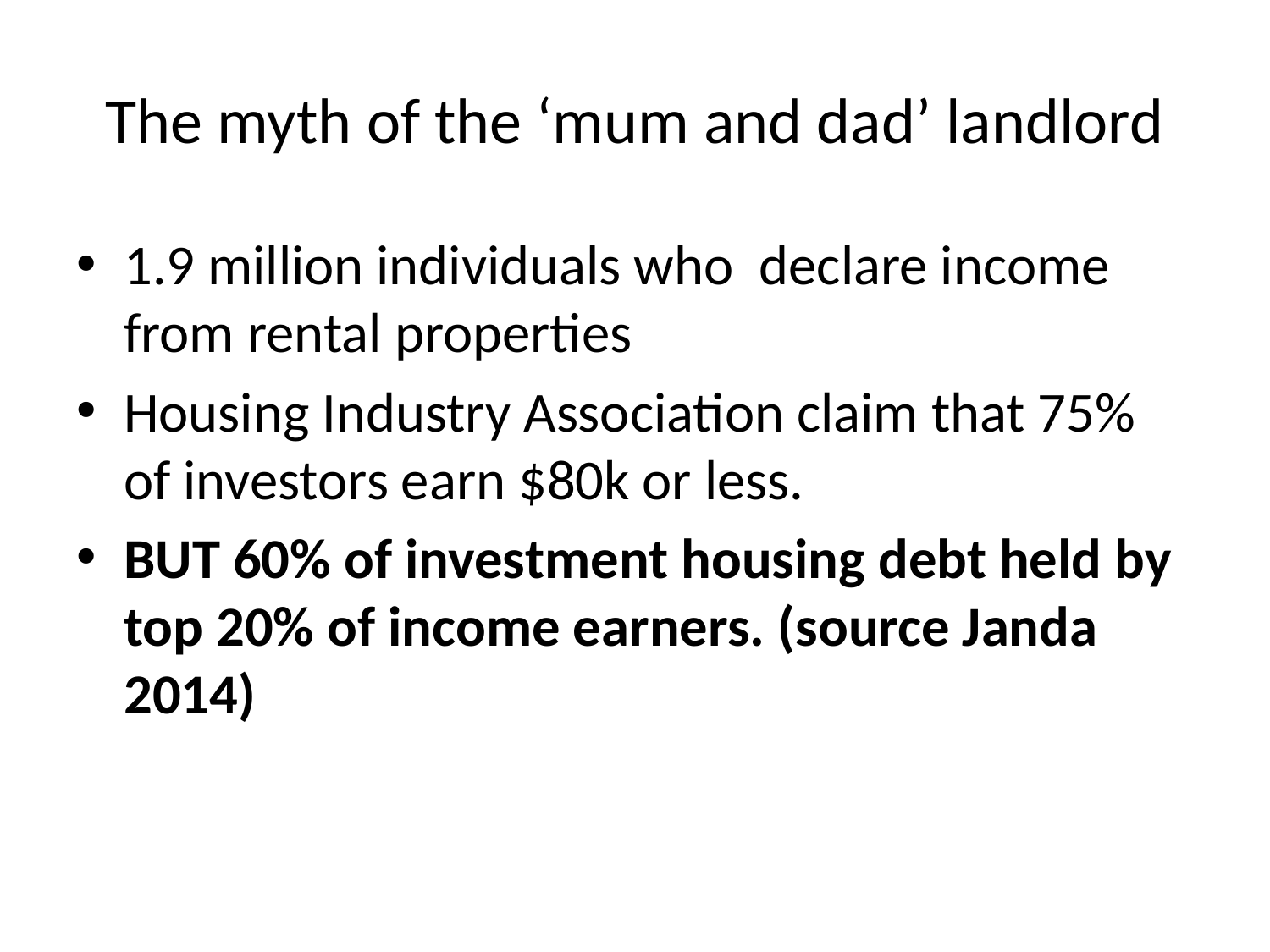

# The myth of the ‘mum and dad’ landlord
1.9 million individuals who  declare income from rental properties
Housing Industry Association claim that 75% of investors earn $80k or less.
BUT 60% of investment housing debt held by top 20% of income earners. (source Janda 2014)